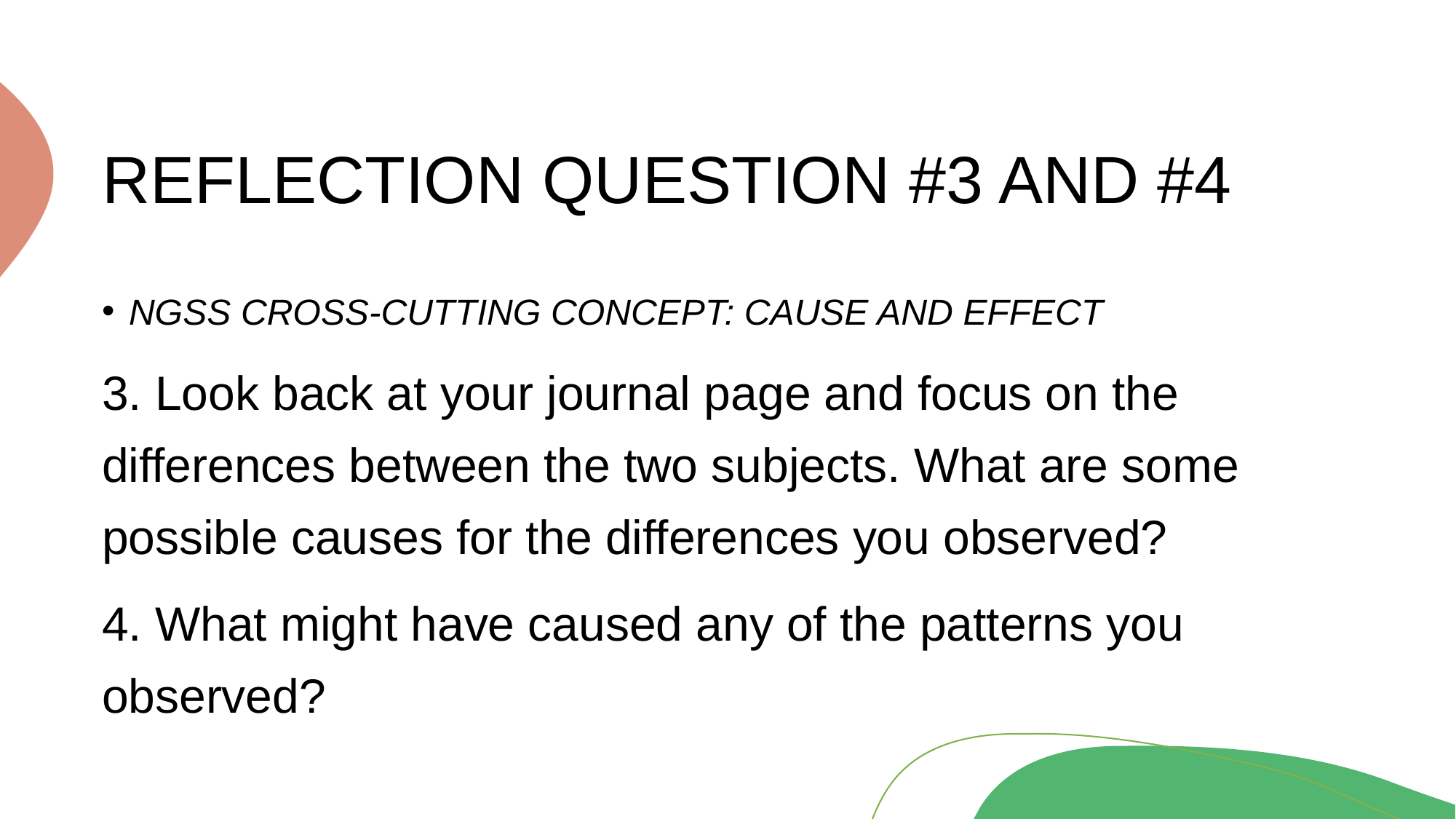

# REFLECTION QUESTION #3 AND #4
NGSS CROSS-CUTTING CONCEPT: CAUSE AND EFFECT
3. Look back at your journal page and focus on the differences between the two subjects. What are some possible causes for the differences you observed?
4. What might have caused any of the patterns you observed?